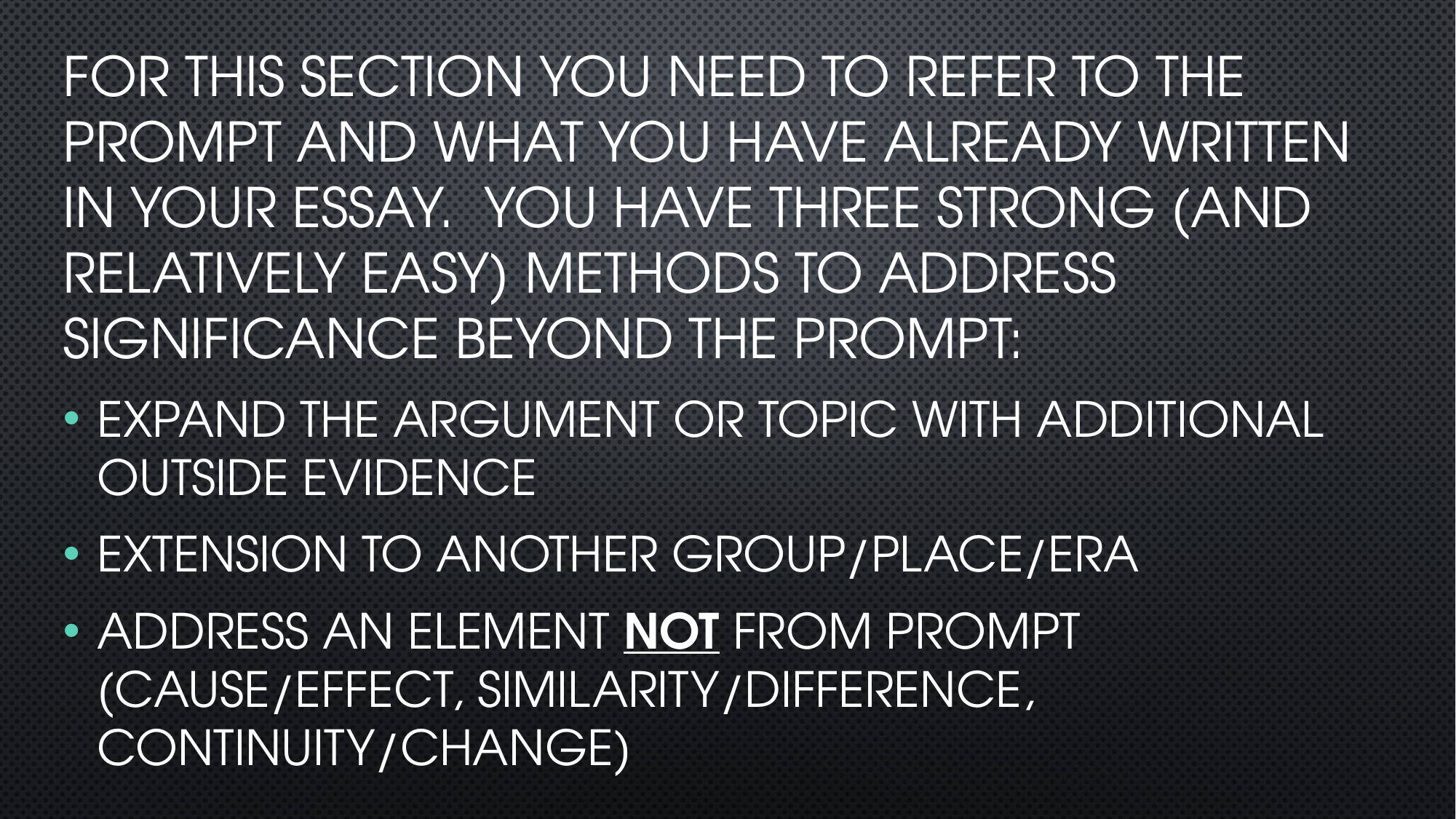

For this section you need to refer to the prompt and what you have already written in your essay.  You have three strong (and relatively easy) methods to address significance beyond the prompt:
Expand the argument or topic with additional outside evidence
Extension to another group/place/era
Address an element NOT from prompt (cause/effect, similarity/difference, continuity/change)